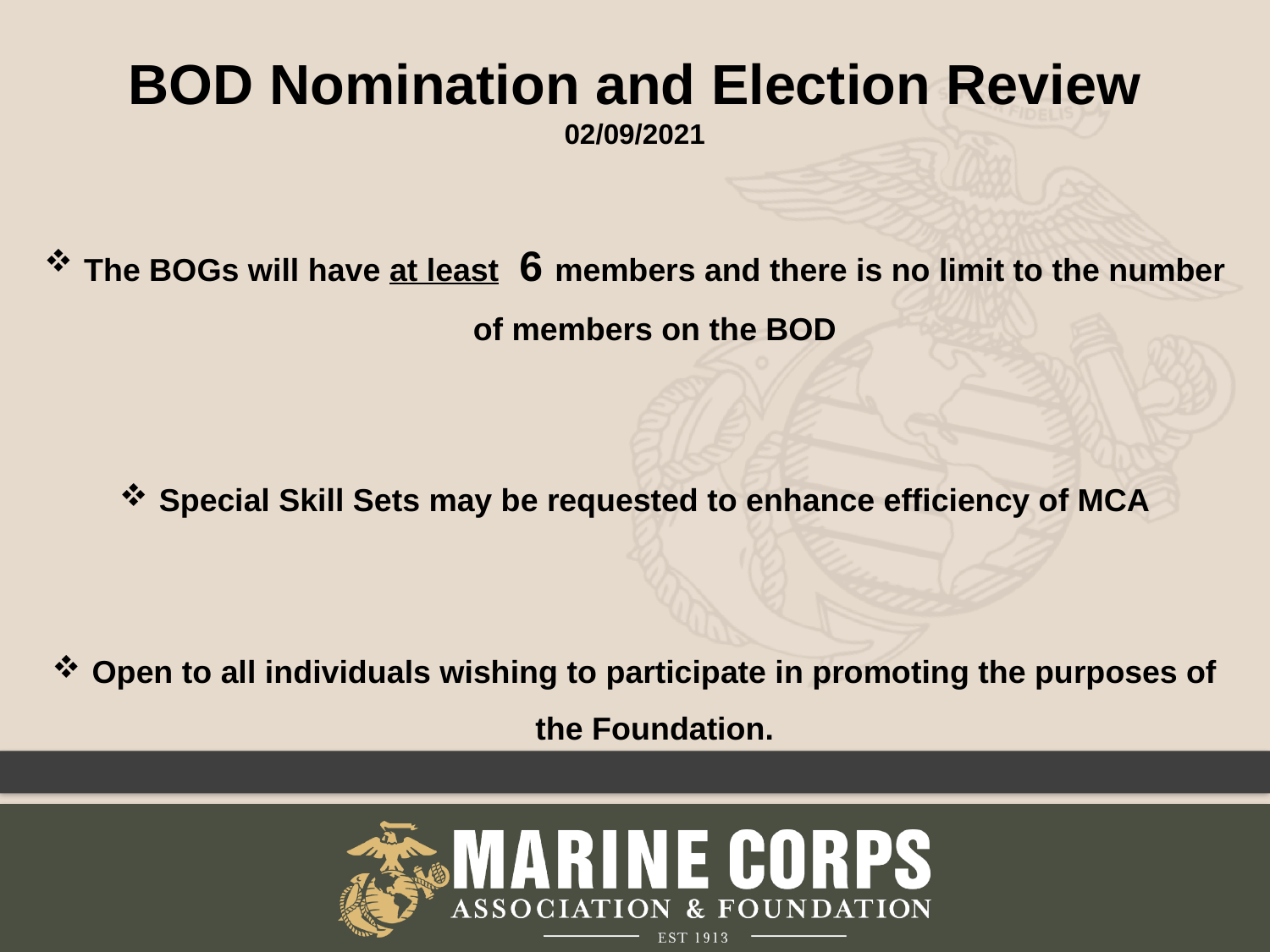

BOD Nomination and Election Review
02/09/2021

The BOGs will have at least  6 members and there is no limit to the number of members on the BOD

Special Skill Sets may be requested to enhance efficiency of MCA

Open to all individuals wishing to participate in promoting the purposes of the Foundation.
4